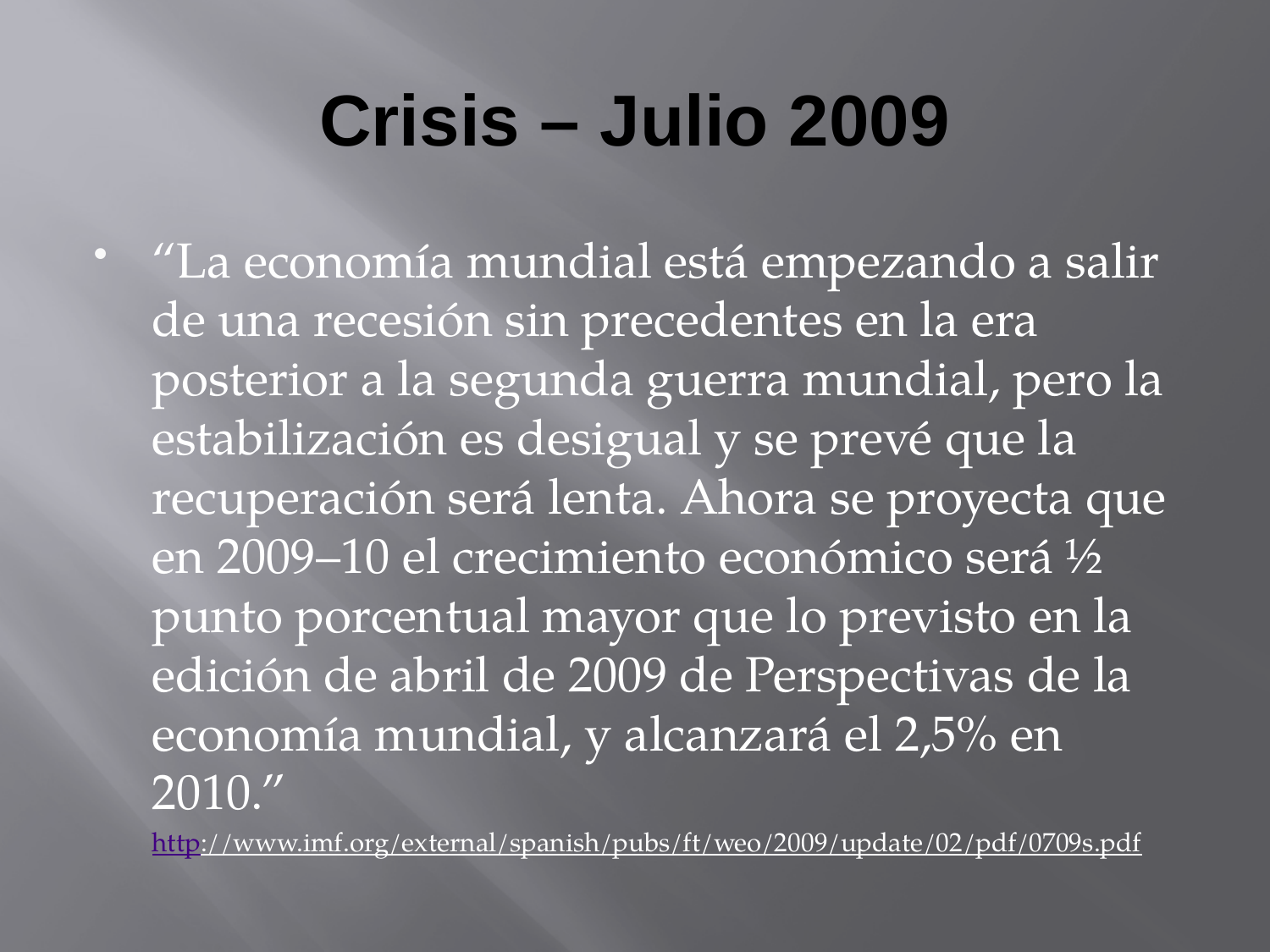

# Crisis – Julio 2009
“La economía mundial está empezando a salir de una recesión sin precedentes en la era posterior a la segunda guerra mundial, pero la estabilización es desigual y se prevé que la recuperación será lenta. Ahora se proyecta que en 2009–10 el crecimiento económico será ½ punto porcentual mayor que lo previsto en la edición de abril de 2009 de Perspectivas de la economía mundial, y alcanzará el 2,5% en 2010.”
	http://www.imf.org/external/spanish/pubs/ft/weo/2009/update/02/pdf/0709s.pdf